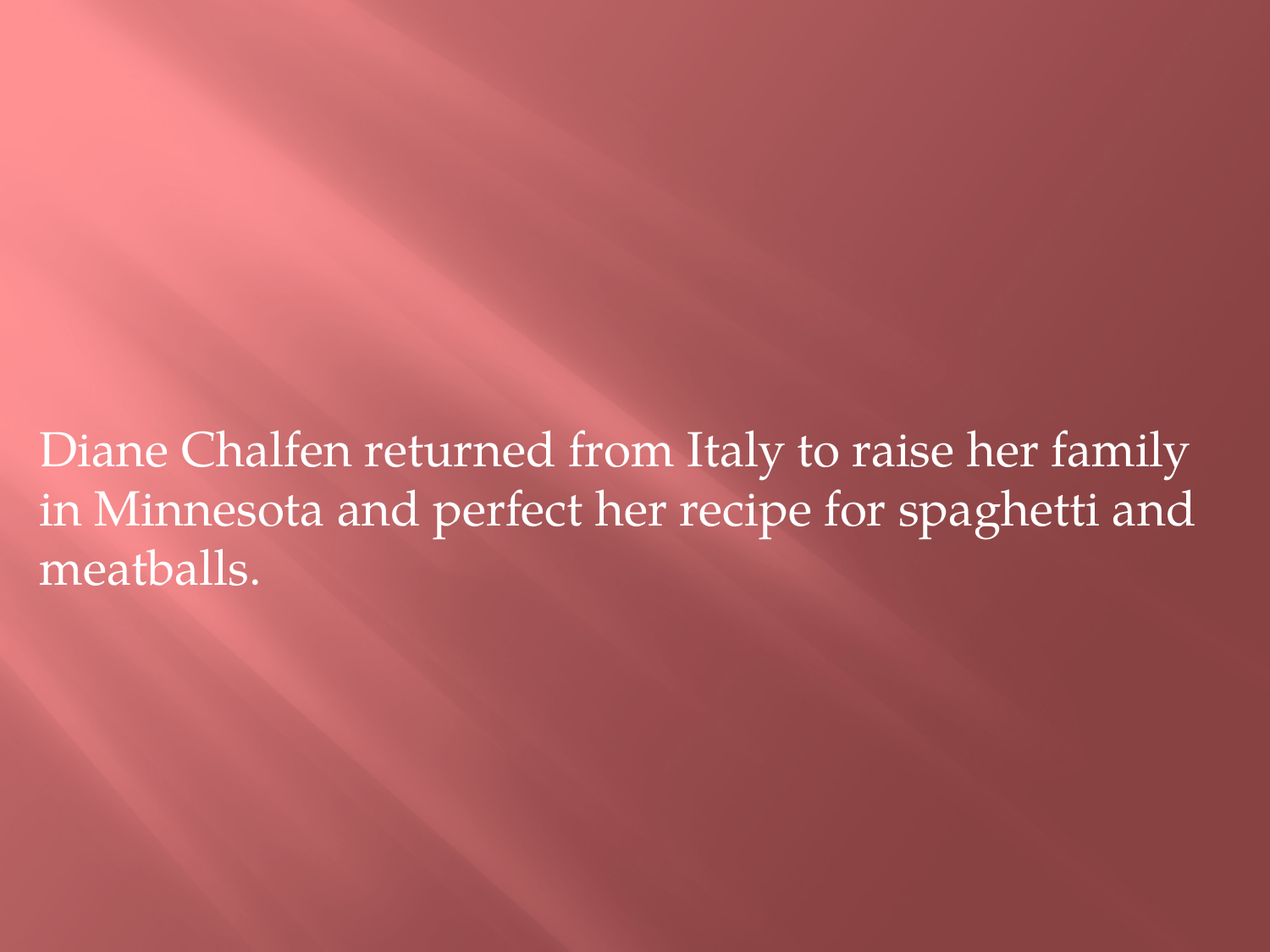

Diane Chalfen returned from Italy to raise her family in Minnesota and perfect her recipe for spaghetti and meatballs.